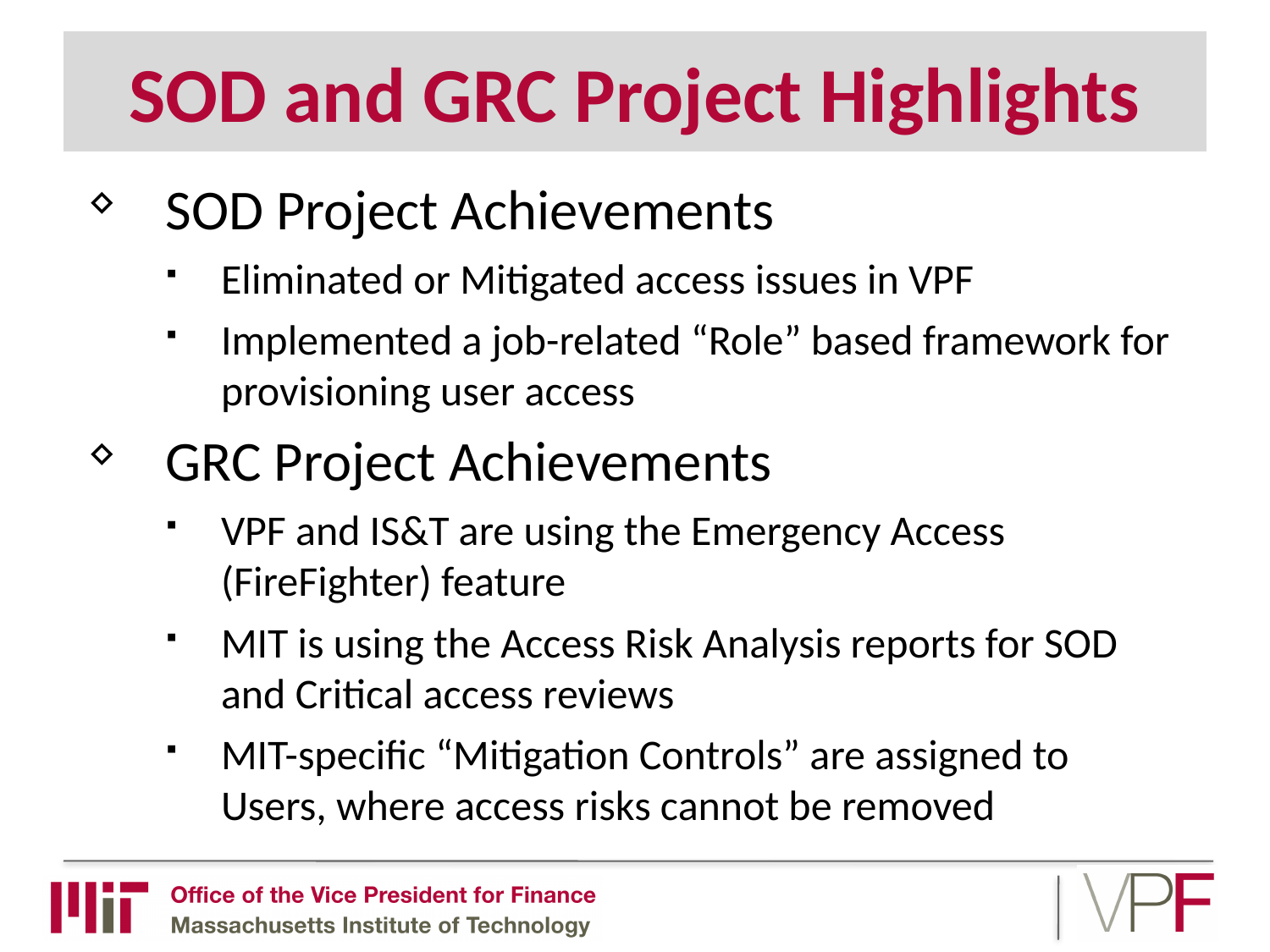

# SOD and GRC Project Highlights
SOD Project Achievements
Eliminated or Mitigated access issues in VPF
Implemented a job-related “Role” based framework for provisioning user access
GRC Project Achievements
VPF and IS&T are using the Emergency Access (FireFighter) feature
MIT is using the Access Risk Analysis reports for SOD and Critical access reviews
MIT-specific “Mitigation Controls” are assigned to Users, where access risks cannot be removed